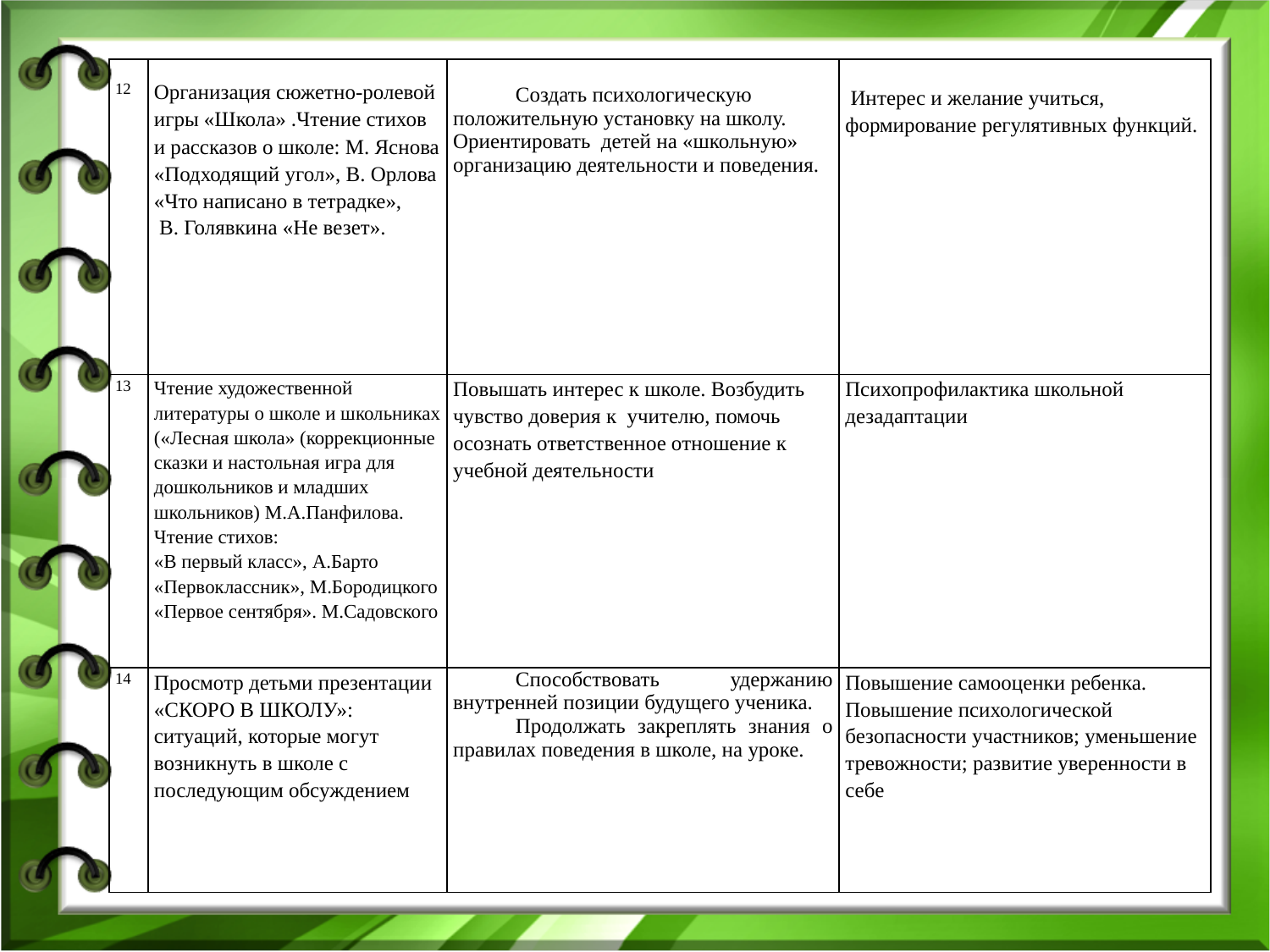

| 12 | Организация сюжетно-ролевой игры «Школа» .Чтение стихов и рассказов о школе: М. Яснова «Подходящий угол», В. Орлова «Что написано в тетрадке», В. Голявкина «Не везет». | Создать психологическую положительную установку на школу. Ориентировать детей на «школьную» организацию деятельности и поведения. | Интерес и желание учиться, формирование регулятивных функций. |
| --- | --- | --- | --- |
| 13 | Чтение художественной литературы о школе и школьниках («Лесная школа» (коррекционные сказки и настольная игра для дошкольников и младших школьников) М.А.Панфилова. Чтение стихов: «В первый класс», А.Барто «Первоклассник», М.Бородицкого «Первое сентября». М.Садовского | Повышать интерес к школе. Возбудить чувство доверия к учителю, помочь осознать ответственное отношение к учебной деятельности | Психопрофилактика школьной дезадаптации |
| 14 | Просмотр детьми презентации «СКОРО В ШКОЛУ»: ситуаций, которые могут возникнуть в школе с последующим обсуждением | Способствовать удержанию внутренней позиции будущего ученика. Продолжать закреплять знания о правилах поведения в школе, на уроке. | Повышение самооценки ребенка. Повышение психологической безопасности участников; уменьшение тревожности; развитие уверенности в себе |